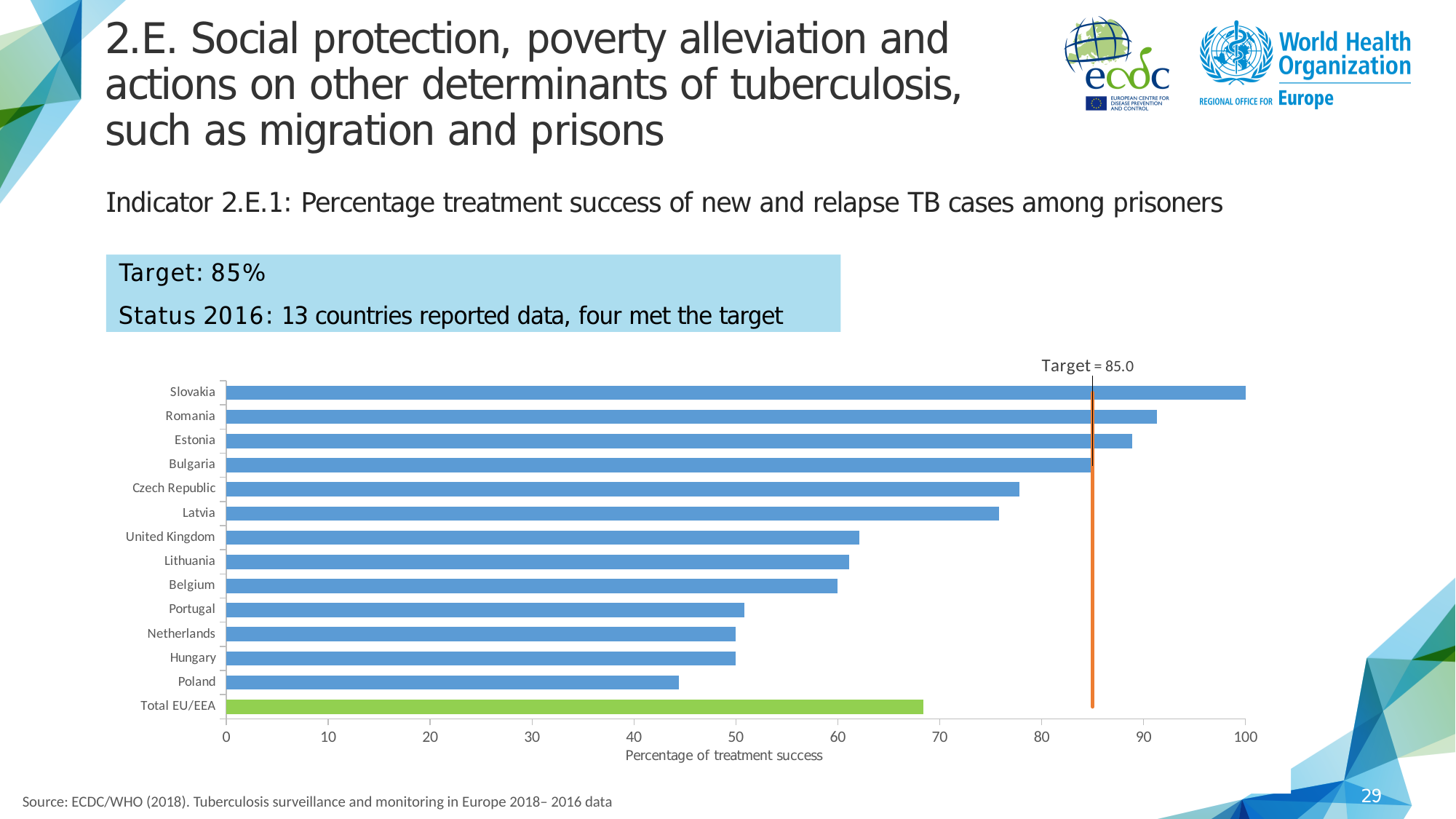

# 2.E. Social protection, poverty alleviation and actions on other determinants of tuberculosis, such as migration and prisons
Indicator 2.E.1: Percentage treatment success of new and relapse TB cases among prisoners
Target: 85%
Status 2016: 13 countries reported data, four met the target

### Chart

| Category | Treatment success | Target |
|---|---|---|
| Total EU/EEA | 68.4 | 85.0 |
| Poland | 44.4 | 85.0 |
| Hungary | 50.0 | 85.0 |
| Netherlands | 50.0 | 85.0 |
| Portugal | 50.8 | 85.0 |
| Belgium | 60.0 | 85.0 |
| Lithuania | 61.1 | 85.0 |
| United Kingdom | 62.1 | 85.0 |
| Latvia | 75.8 | 85.0 |
| Czech Republic | 77.8 | 85.0 |
| Bulgaria | 85.0 | 85.0 |
| Estonia | 88.9 | 85.0 |
| Romania | 91.3 | 85.0 |
| Slovakia | 100.0 | 85.0 |
29
Source: ECDC/WHO (2018). Tuberculosis surveillance and monitoring in Europe 2018– 2016 data